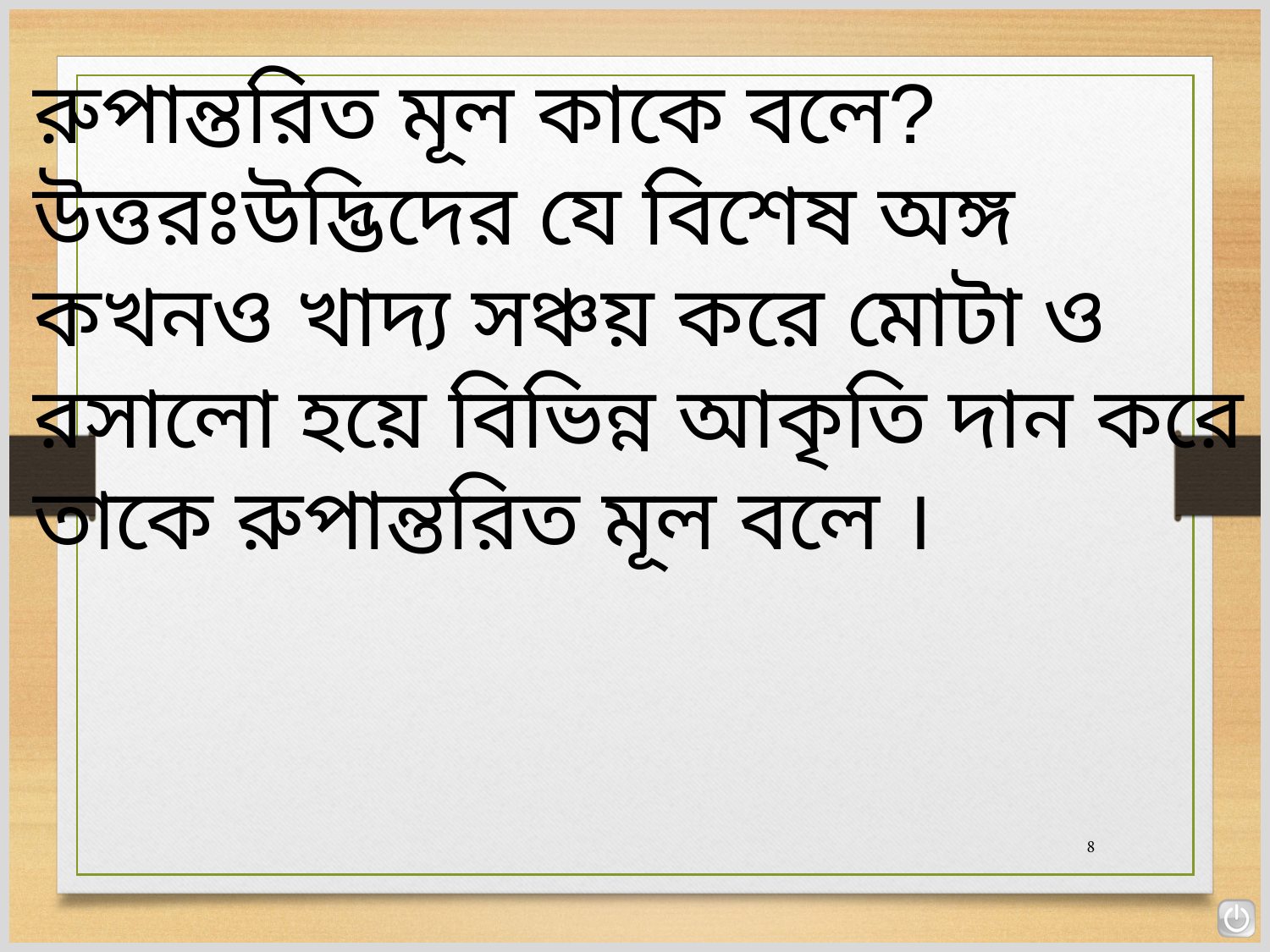

রুপান্তরিত মূল কাকে বলে?
উত্তরঃউদ্ভিদের যে বিশেষ অঙ্গ কখনও খাদ্য সঞ্চয় করে মোটা ও রসালো হয়ে বিভিন্ন আকৃতি দান করে তাকে রুপান্তরিত মূল বলে ।
8